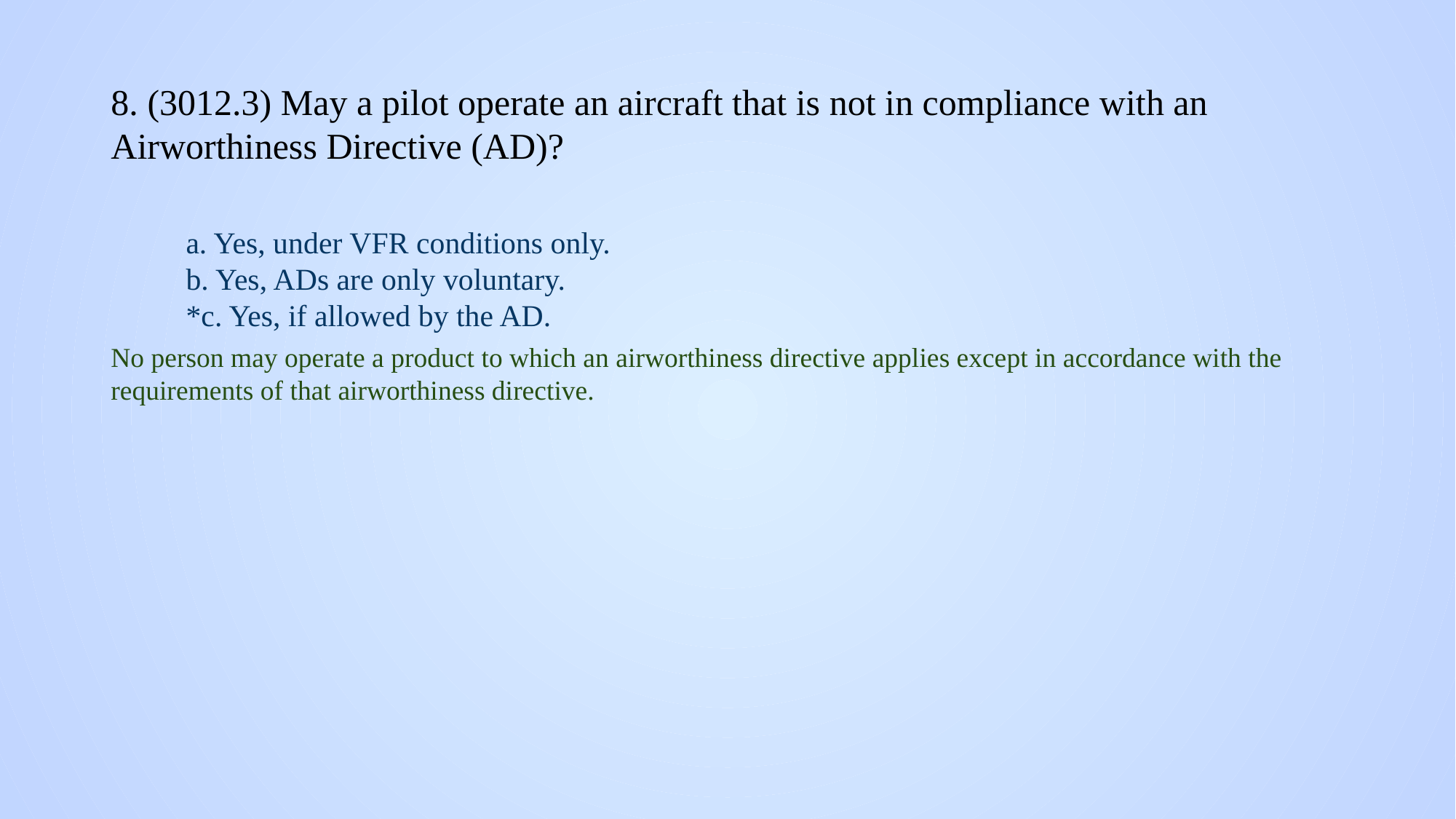

# 8. (3012.3) May a pilot operate an aircraft that is not in compliance with an Airworthiness Directive (AD)?
a. Yes, under VFR conditions only.
b. Yes, ADs are only voluntary.
*c. Yes, if allowed by the AD.
No person may operate a product to which an airworthiness directive applies except in accordance with the requirements of that airworthiness directive.